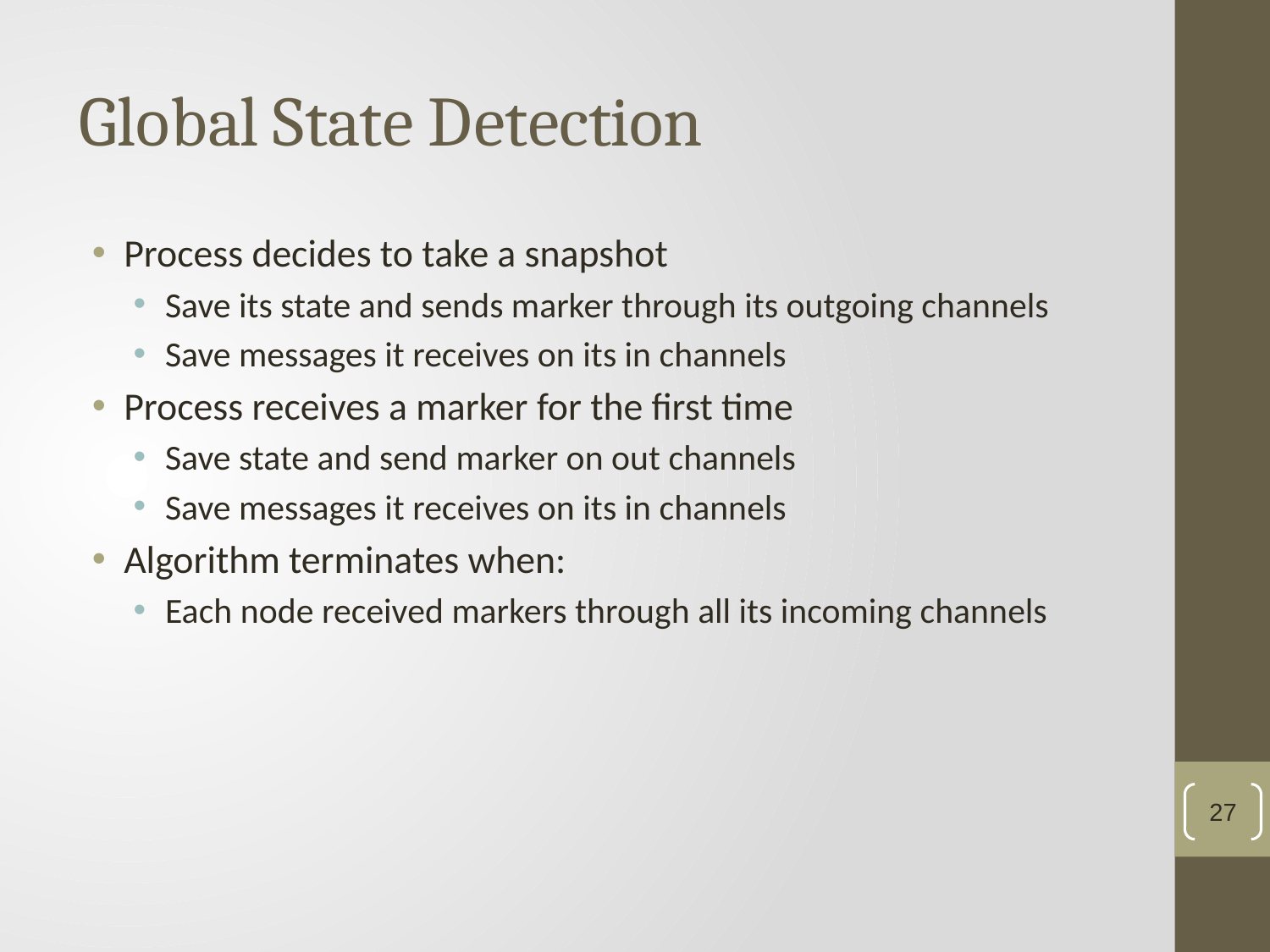

# Global State Detection
Process decides to take a snapshot
Save its state and sends marker through its outgoing channels
Save messages it receives on its in channels
Process receives a marker for the first time
Save state and send marker on out channels
Save messages it receives on its in channels
Algorithm terminates when:
Each node received markers through all its incoming channels
27